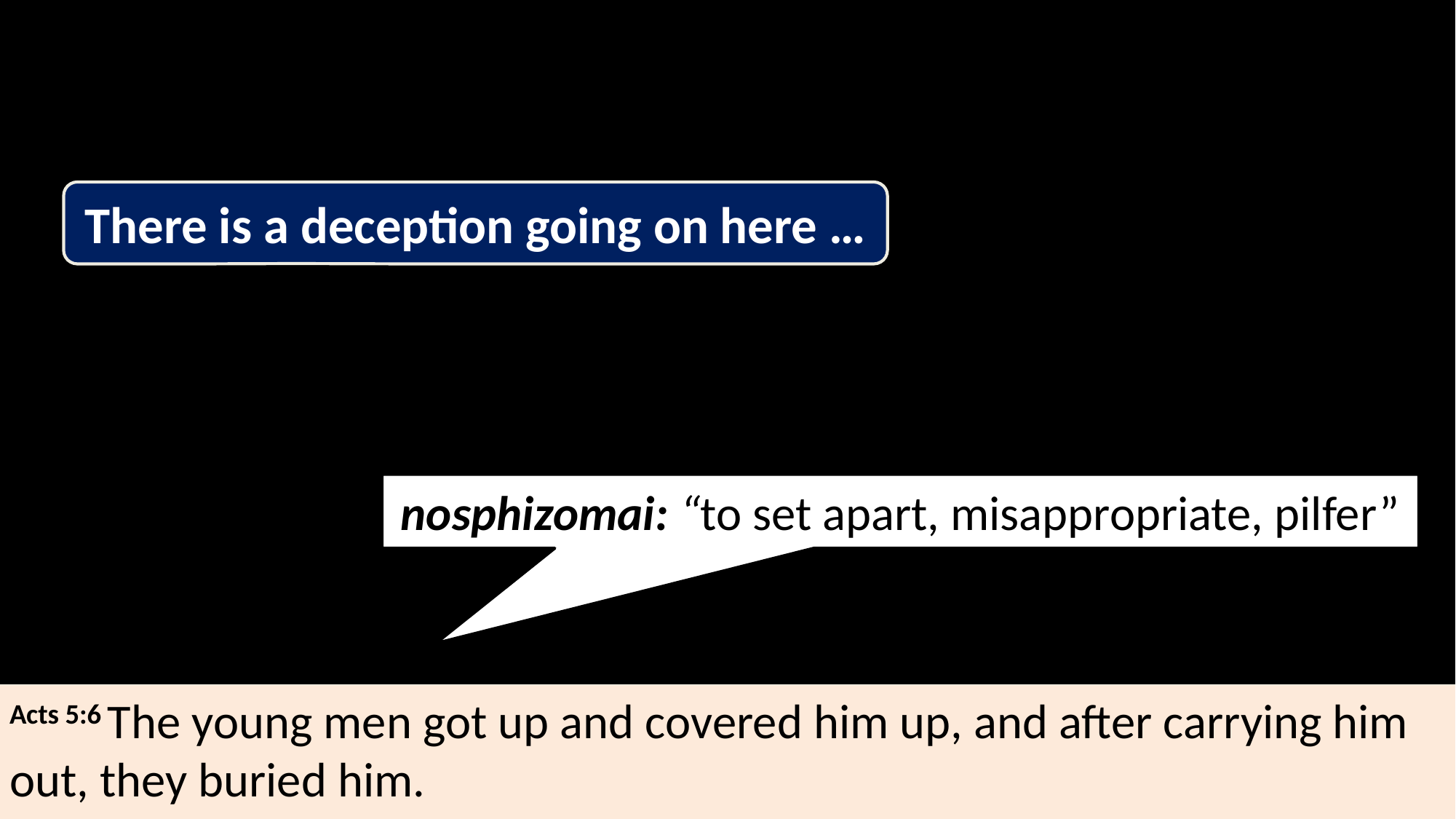

The Book of Acts
There is a deception going on here …

nosphizomai: “to set apart, misappropriate, pilfer”
Acts 5:6 The young men got up and covered him up, and after carrying him out, they buried him.